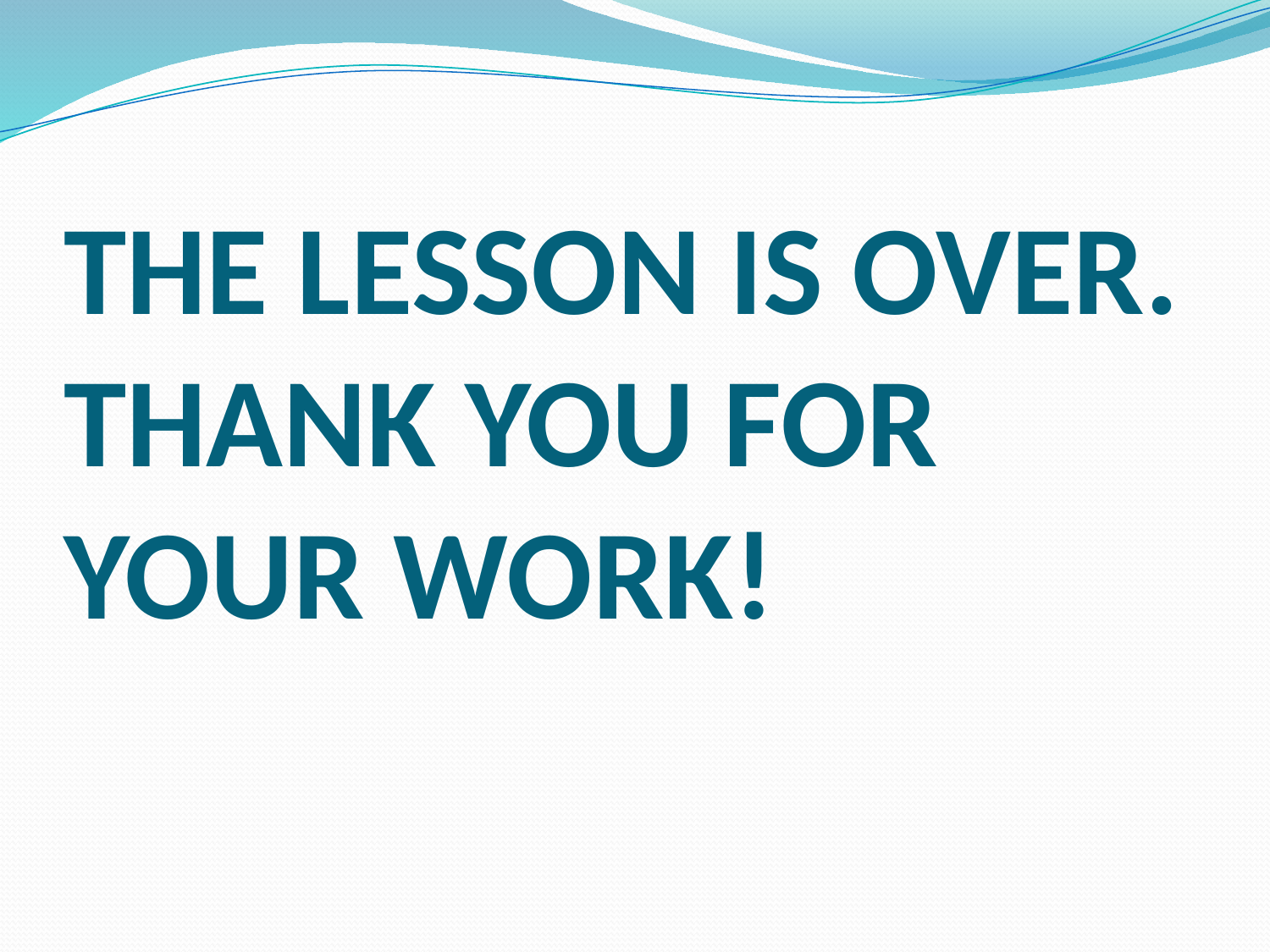

# THE LESSON IS OVER. THANK YOU FOR YOUR WORK!